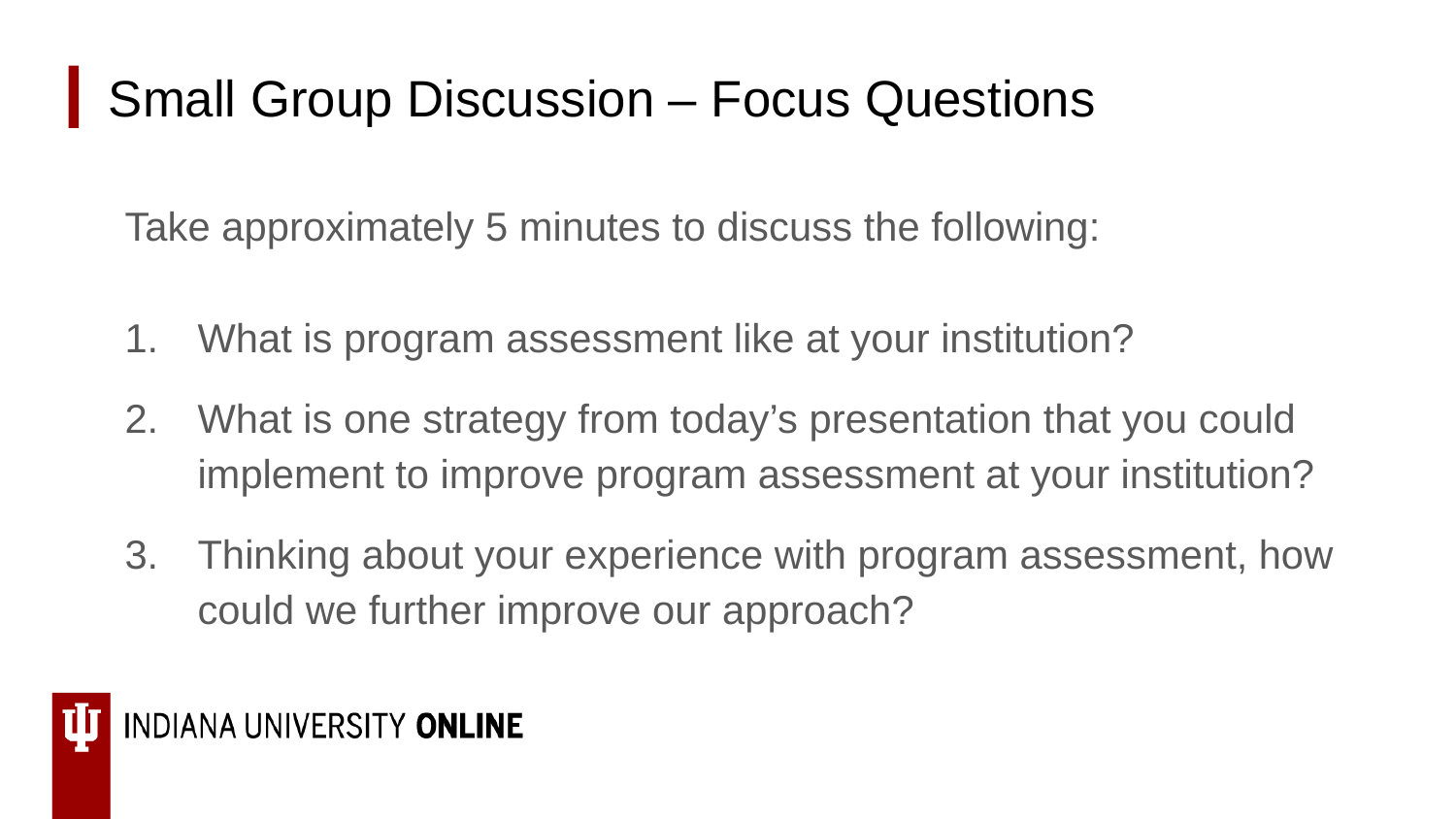

# Small Group Discussion – Focus Questions
Take approximately 5 minutes to discuss the following:

What is program assessment like at your institution?
What is one strategy from today’s presentation that you could implement to improve program assessment at your institution?
Thinking about your experience with program assessment, how could we further improve our approach?